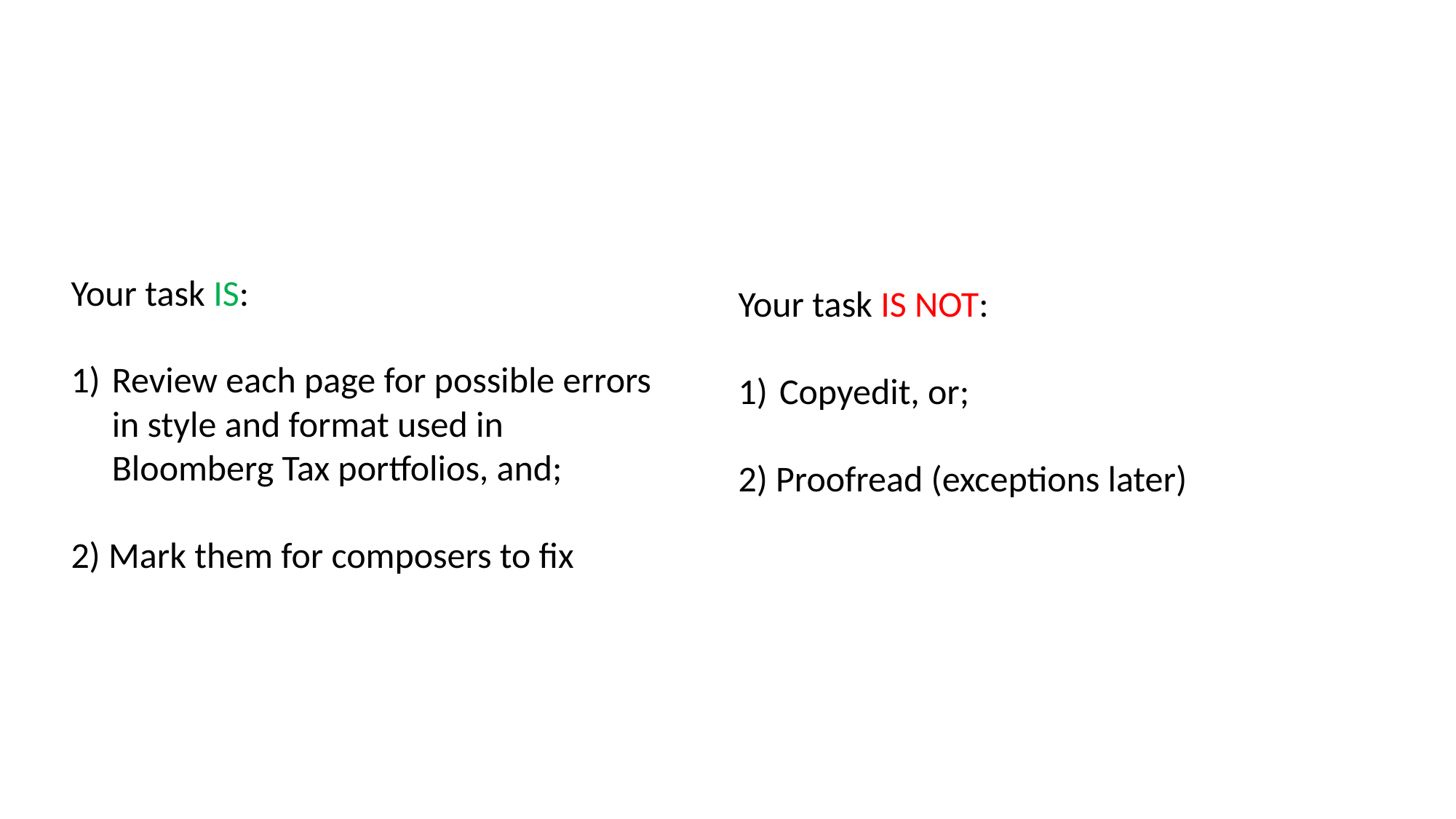

Your task IS:

Review each page for possible errors in style and format used in Bloomberg Tax portfolios, and;

2) Mark them for composers to fix

Your task IS NOT:

Copyedit, or;

2) Proofread (exceptions later)